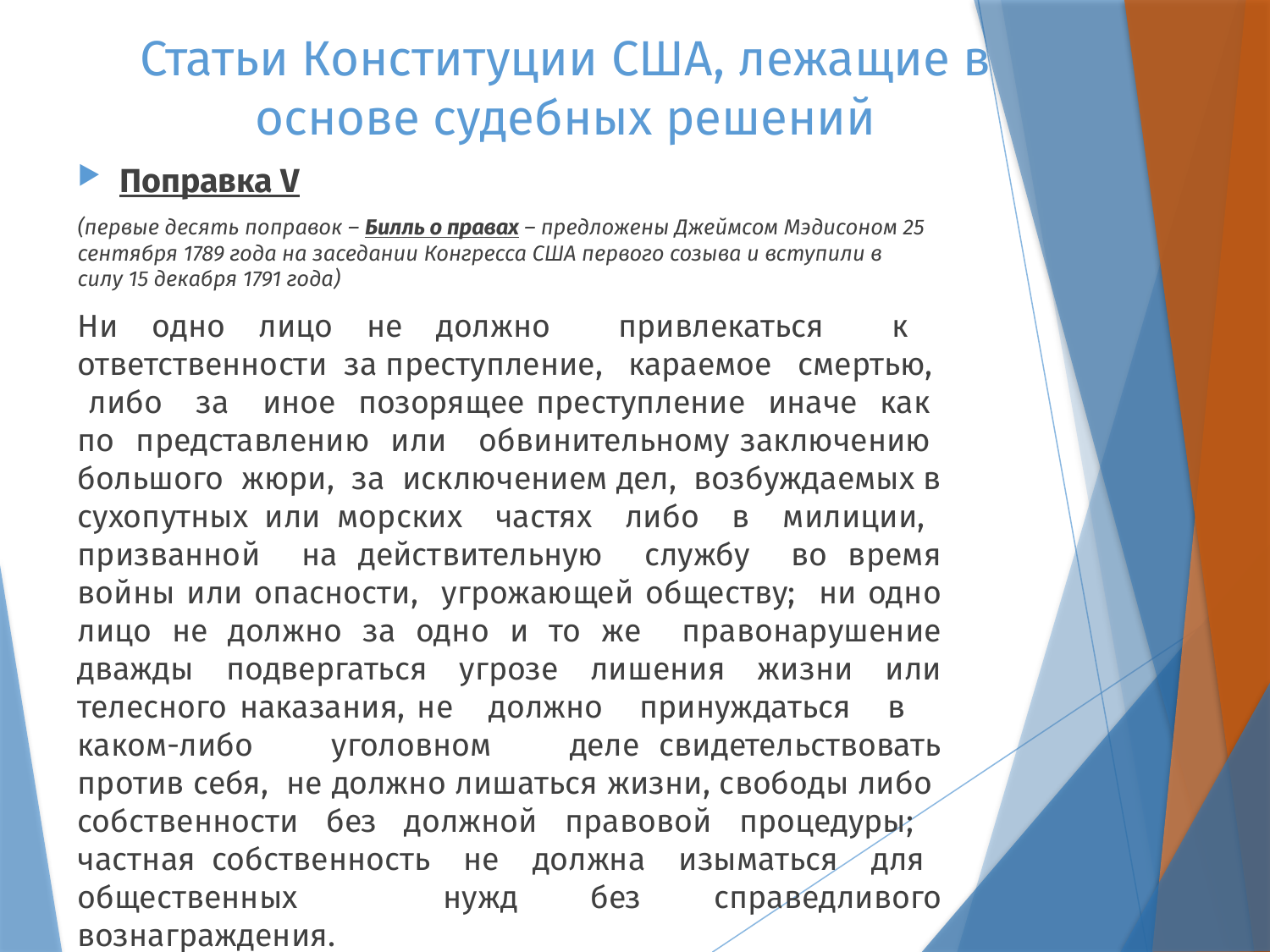

# Статьи Конституции США, лежащие в основе судебных решений

Поправка V
(первые десять поправок – Билль о правах – предложены Джеймсом Мэдисоном 25 сентября 1789 года на заседании Конгресса США первого созыва и вступили в силу 15 декабря 1791 года)
Ни одно лицо не должно  привлекаться  к  ответственности  за преступление,   караемое   смертью,   либо   за   иное  позорящее преступление  иначе  как  по  представлению  или   обвинительному заключению  большого  жюри,  за  исключением дел,  возбуждаемых в сухопутных или морских  частях  либо  в  милиции,  призванной  на действительную  службу  во время войны или опасности,  угрожающей обществу;  ни одно лицо не должно за одно и то же  правонарушение дважды подвергаться угрозе лишения жизни или телесного наказания, не   должно   принуждаться   в    каком-либо    уголовном    деле свидетельствовать против себя,  не должно лишаться жизни, свободы либо  собственности  без  должной  правовой  процедуры;   частная собственность  не  должна  изыматься  для  общественных  нужд без справедливого вознаграждения.